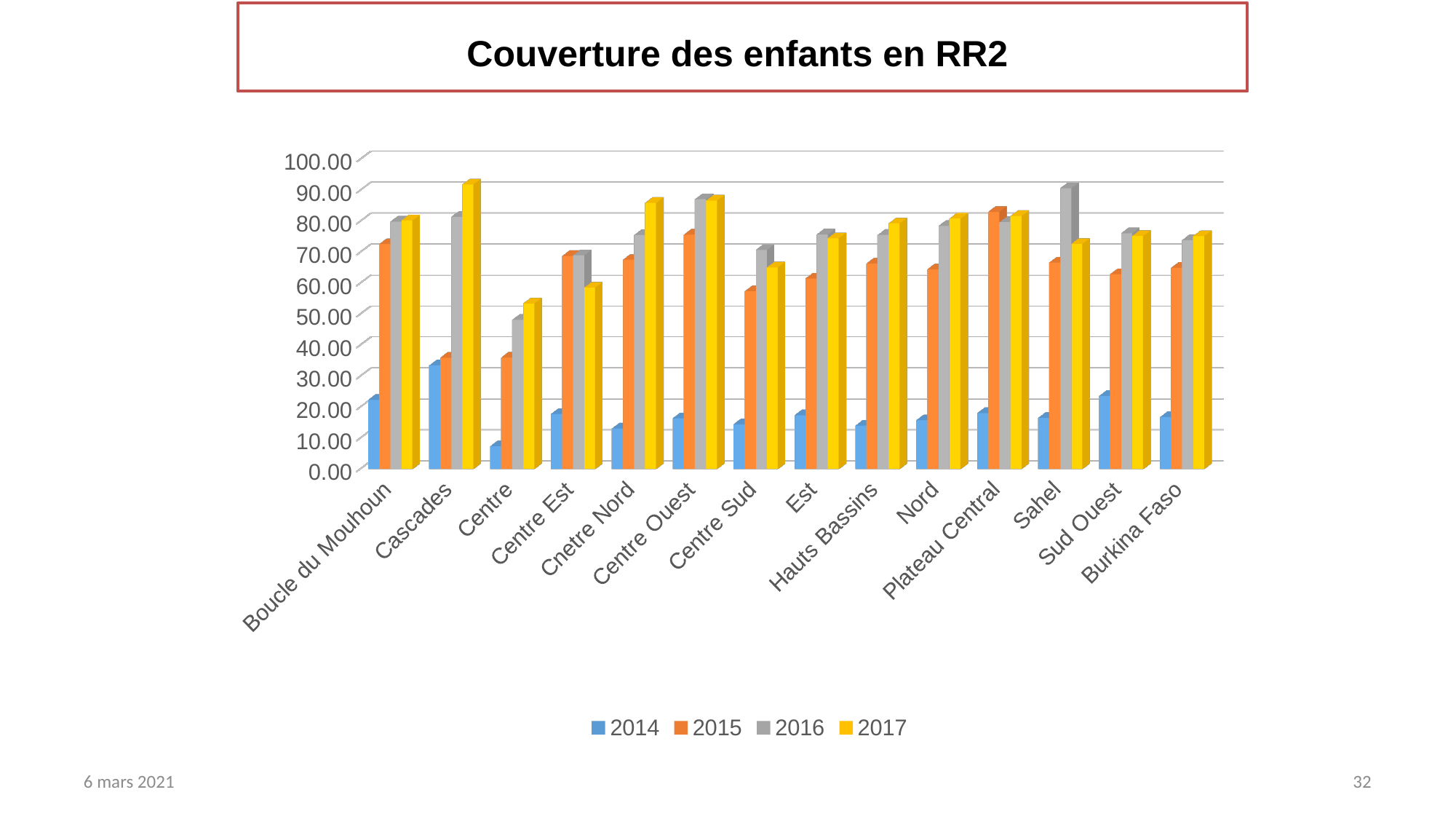

Couverture des enfants en RR2

[unsupported chart]

6 mars 2021
32